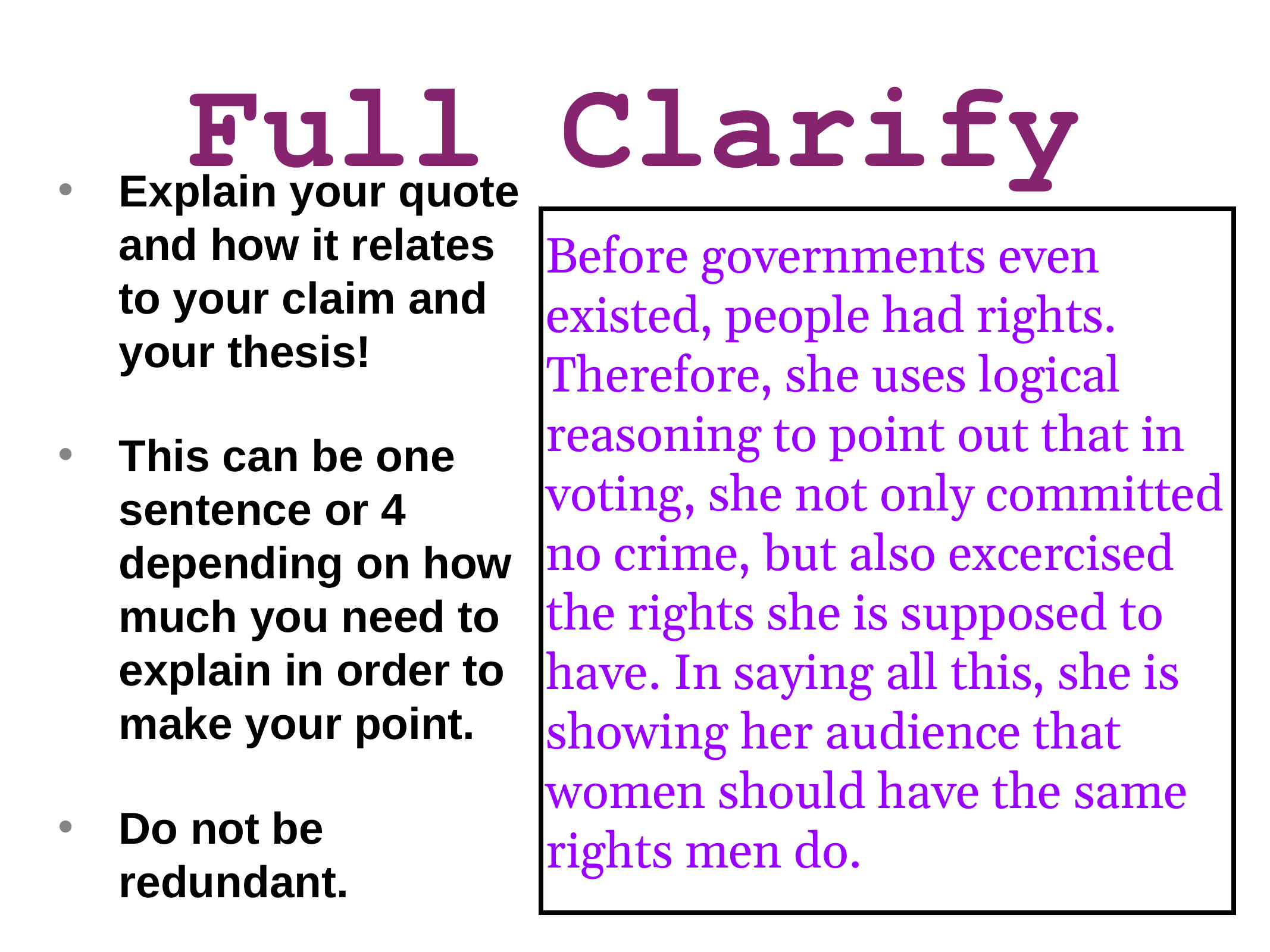

# Full Clarify
Explain your quote and how it relates to your claim and your thesis!
This can be one sentence or 4 depending on how much you need to explain in order to make your point.
Do not be redundant.
Before governments even existed, people had rights. Therefore, she uses logical reasoning to point out that in voting, she not only committed no crime, but also excercised the rights she is supposed to have. In saying all this, she is showing her audience that women should have the same rights men do.